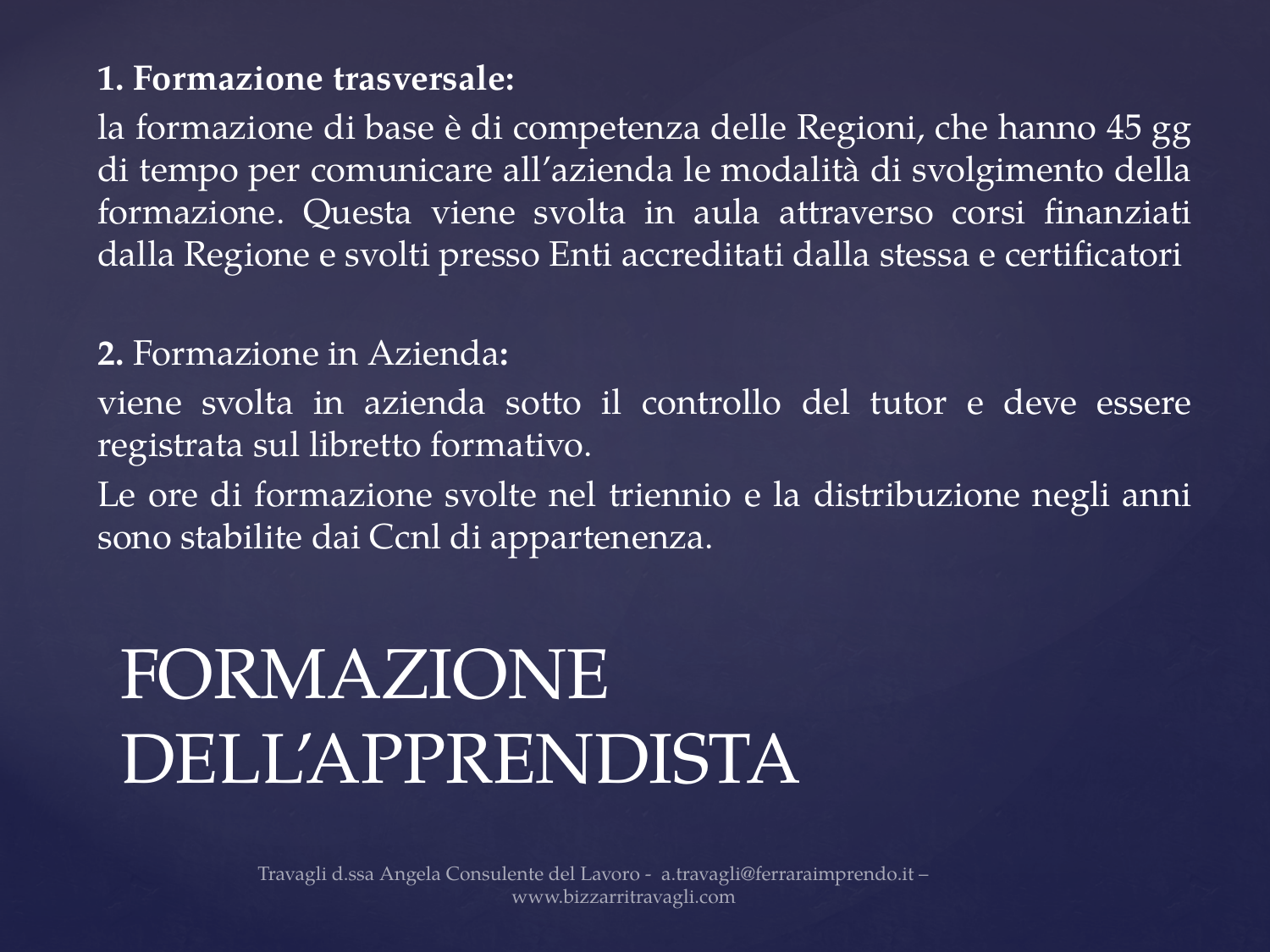

1. Formazione trasversale:
la formazione di base è di competenza delle Regioni, che hanno 45 gg di tempo per comunicare all’azienda le modalità di svolgimento della formazione. Questa viene svolta in aula attraverso corsi finanziati dalla Regione e svolti presso Enti accreditati dalla stessa e certificatori

2. Formazione in Azienda:
viene svolta in azienda sotto il controllo del tutor e deve essere registrata sul libretto formativo.
Le ore di formazione svolte nel triennio e la distribuzione negli anni sono stabilite dai Ccnl di appartenenza.

# FORMAZIONE DELL’APPRENDISTA
Travagli d.ssa Angela Consulente del Lavoro -  a.travagli@ferraraimprendo.it – 			www.bizzarritravagli.com